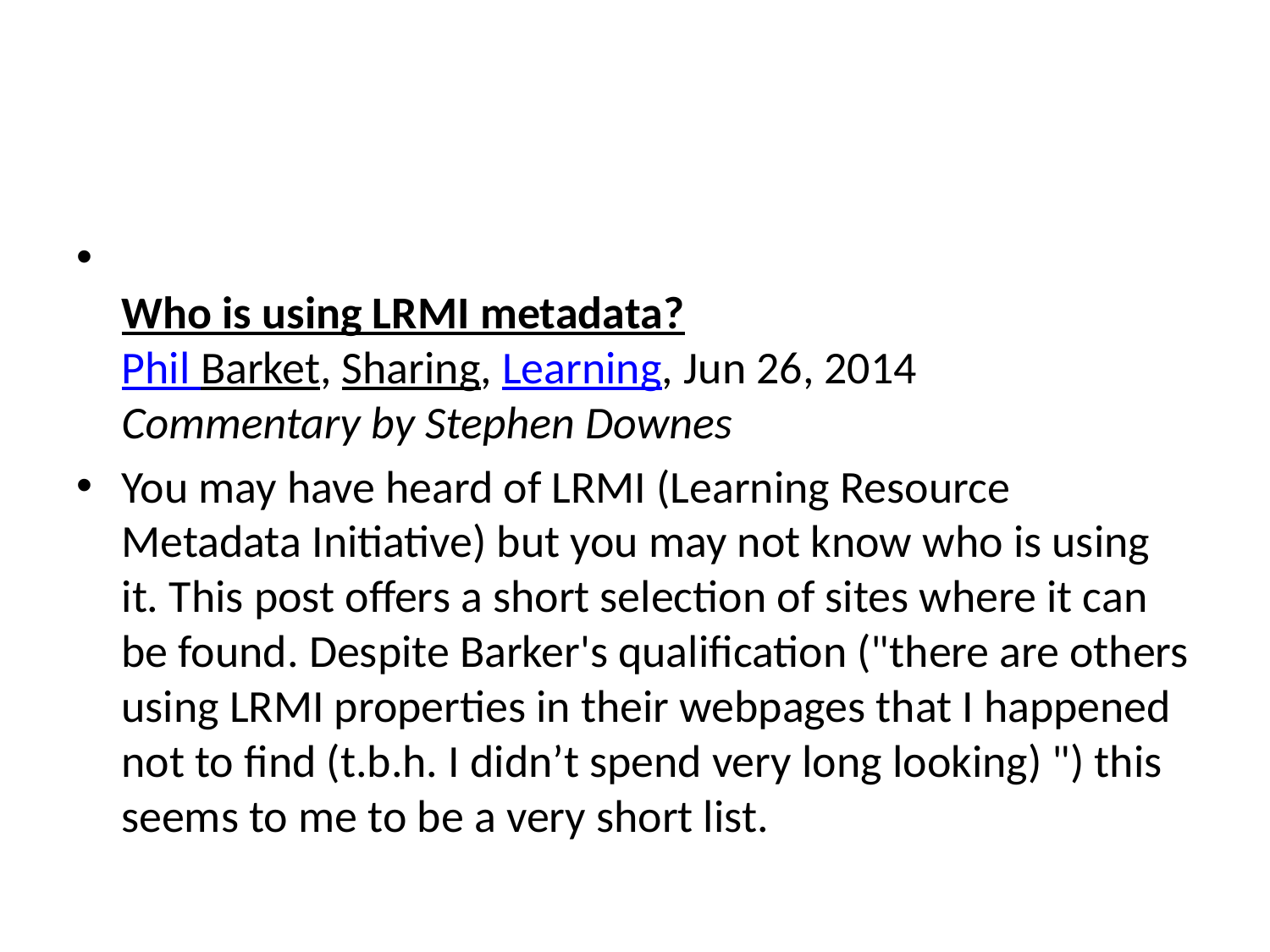

#
Who is using LRMI metadata?
Phil Barket, Sharing, Learning, Jun 26, 2014
Commentary by Stephen Downes
You may have heard of LRMI (Learning Resource Metadata Initiative) but you may not know who is using it. This post offers a short selection of sites where it can be found. Despite Barker's qualification ("there are others using LRMI properties in their webpages that I happened not to find (t.b.h. I didn’t spend very long looking) ") this seems to me to be a very short list.